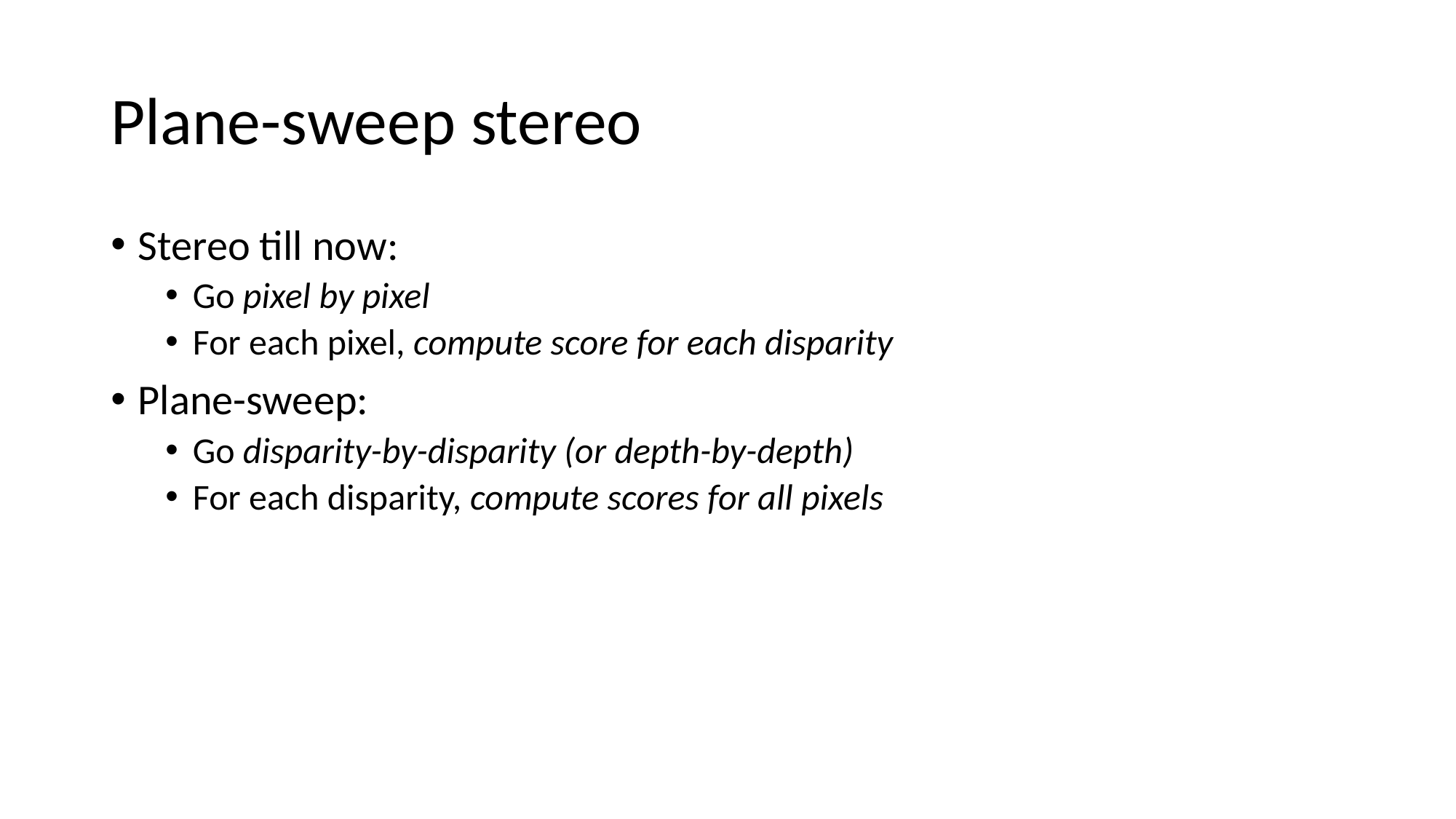

# Plane-sweep stereo
Stereo till now:
Go pixel by pixel
For each pixel, compute score for each disparity
Plane-sweep:
Go disparity-by-disparity (or depth-by-depth)
For each disparity, compute scores for all pixels